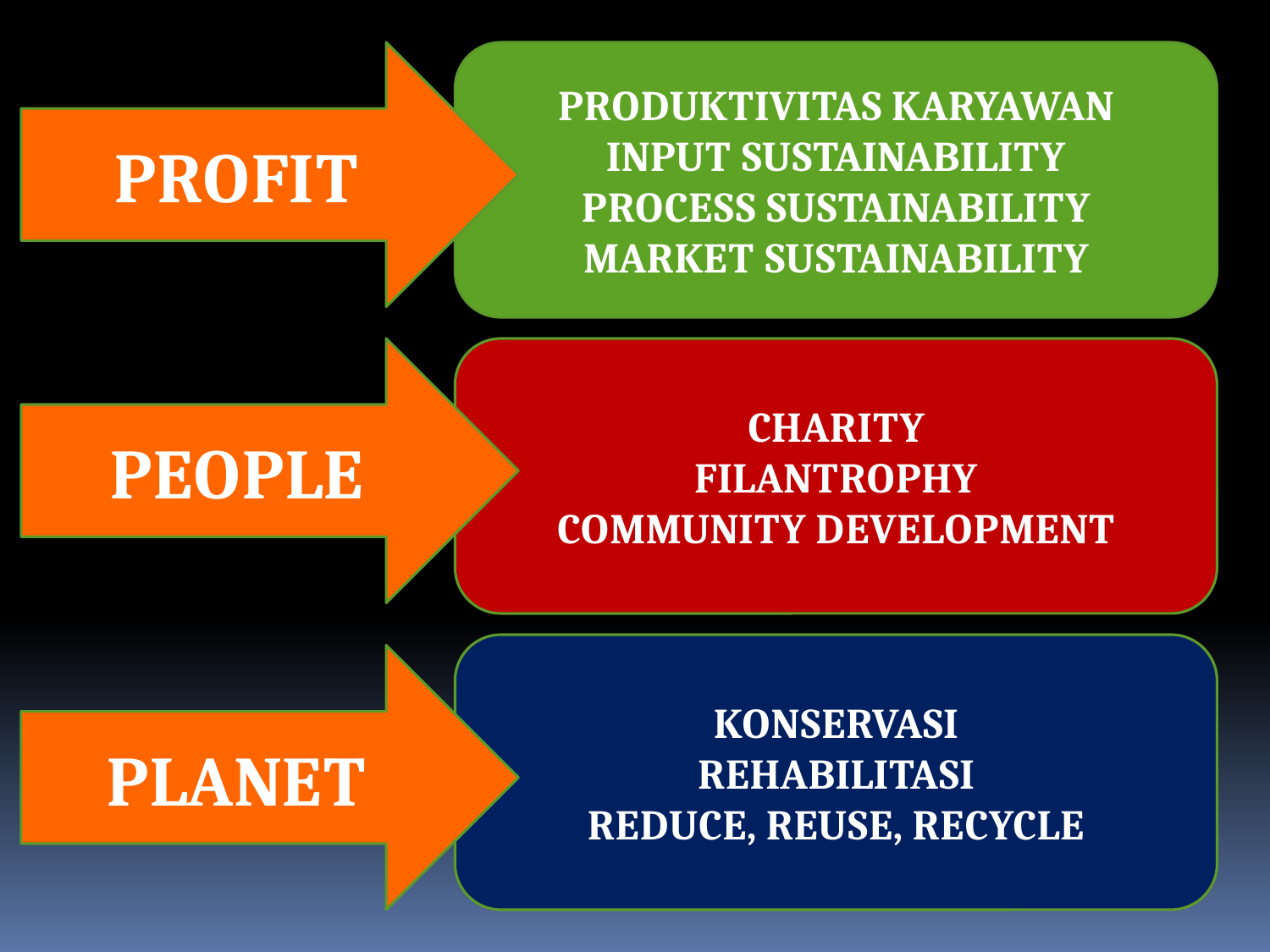

PROFIT
PRODUKTIVITAS KARYAWAN
INPUT SUSTAINABILITY
PROCESS SUSTAINABILITY
MARKET SUSTAINABILITY
PEOPLE
CHARITY
FILANTROPHY
COMMUNITY DEVELOPMENT
KONSERVASI
REHABILITASI
REDUCE, REUSE, RECYCLE
PLANET